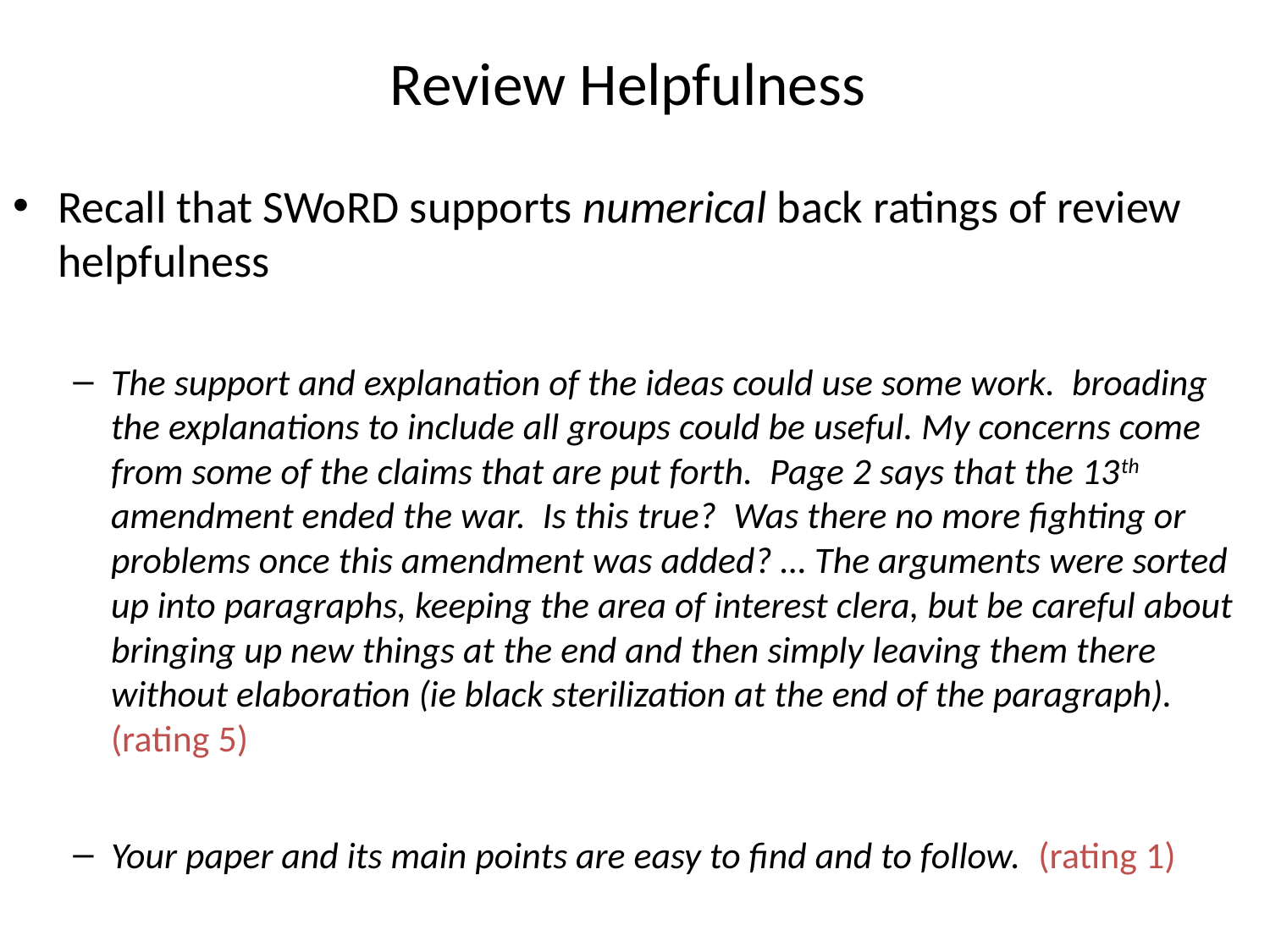

# Review Helpfulness
Recall that SWoRD supports numerical back ratings of review helpfulness

The support and explanation of the ideas could use some work.  broading the explanations to include all groups could be useful. My concerns come from some of the claims that are put forth.  Page 2 says that the 13th amendment ended the war.  Is this true?  Was there no more fighting or problems once this amendment was added? … The arguments were sorted up into paragraphs, keeping the area of interest clera, but be careful about bringing up new things at the end and then simply leaving them there without elaboration (ie black sterilization at the end of the paragraph). (rating 5)

Your paper and its main points are easy to find and to follow.  (rating 1)